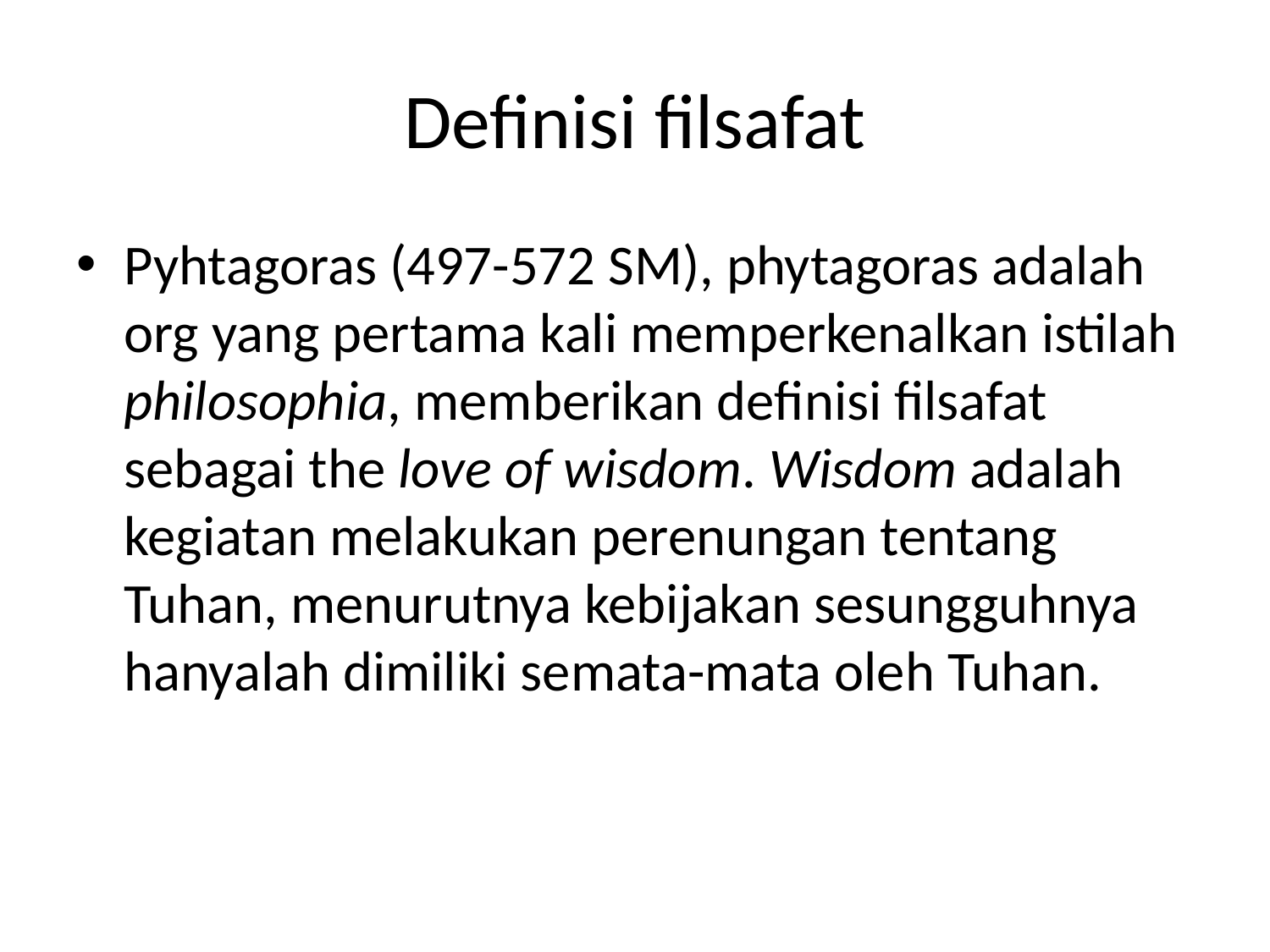

# Definisi filsafat
Pyhtagoras (497-572 SM), phytagoras adalah org yang pertama kali memperkenalkan istilah philosophia, memberikan definisi filsafat sebagai the love of wisdom. Wisdom adalah kegiatan melakukan perenungan tentang Tuhan, menurutnya kebijakan sesungguhnya hanyalah dimiliki semata-mata oleh Tuhan.